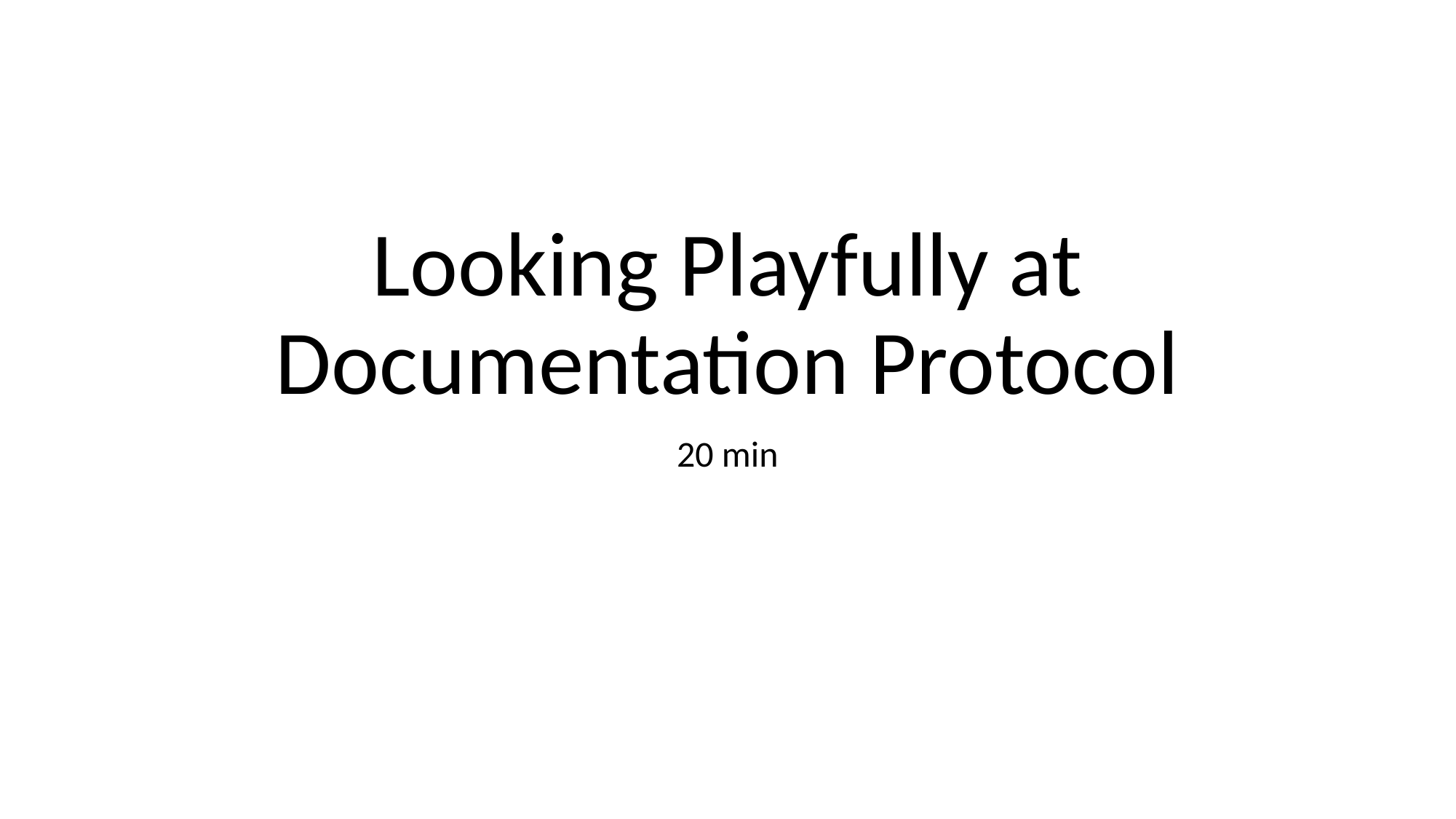

# Looking Playfully at Documentation Protocol
20 min